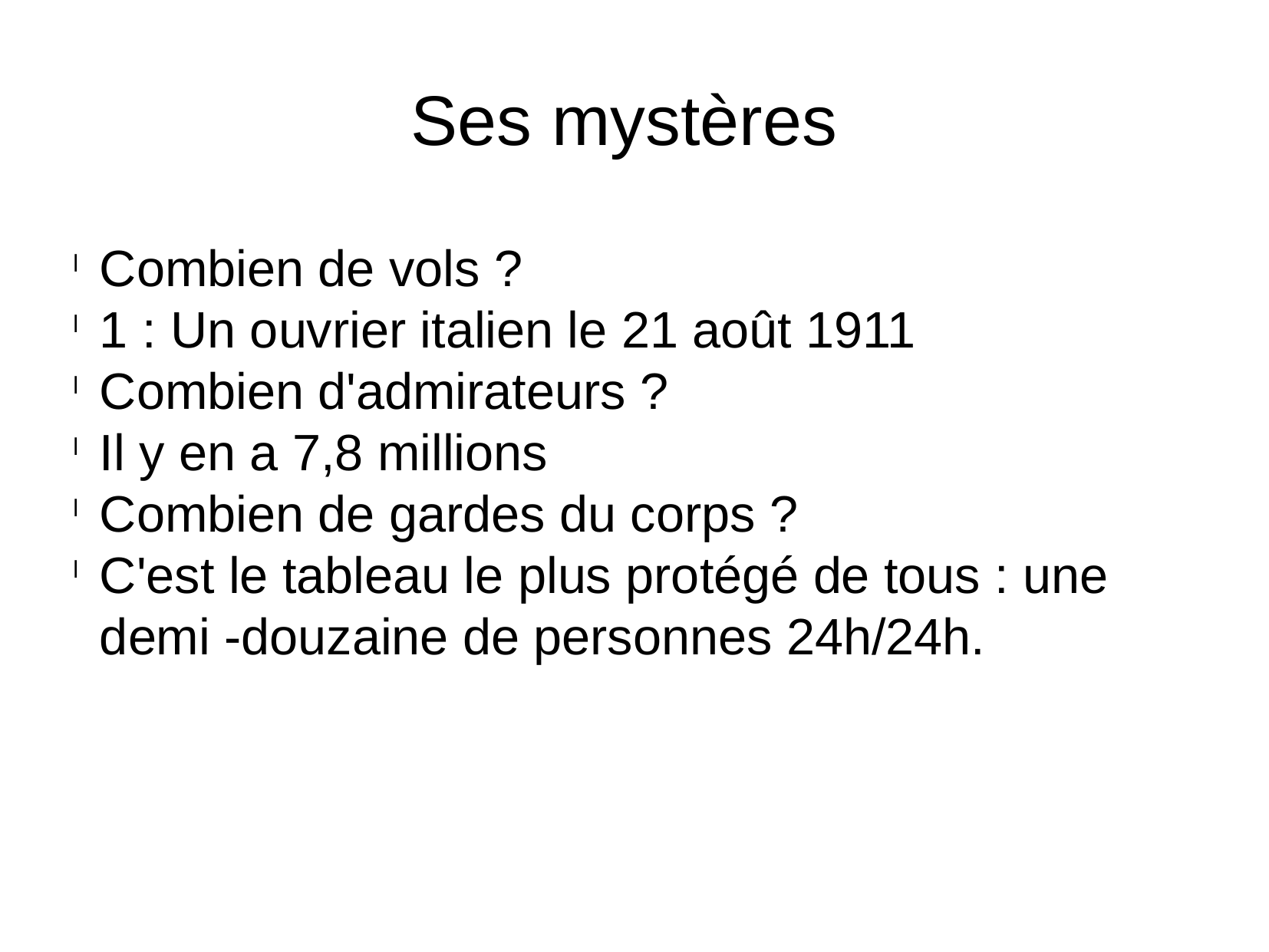

Ses mystères
Combien de vols ?
1 : Un ouvrier italien le 21 août 1911
Combien d'admirateurs ?
Il y en a 7,8 millions
Combien de gardes du corps ?
C'est le tableau le plus protégé de tous : une demi -douzaine de personnes 24h/24h.